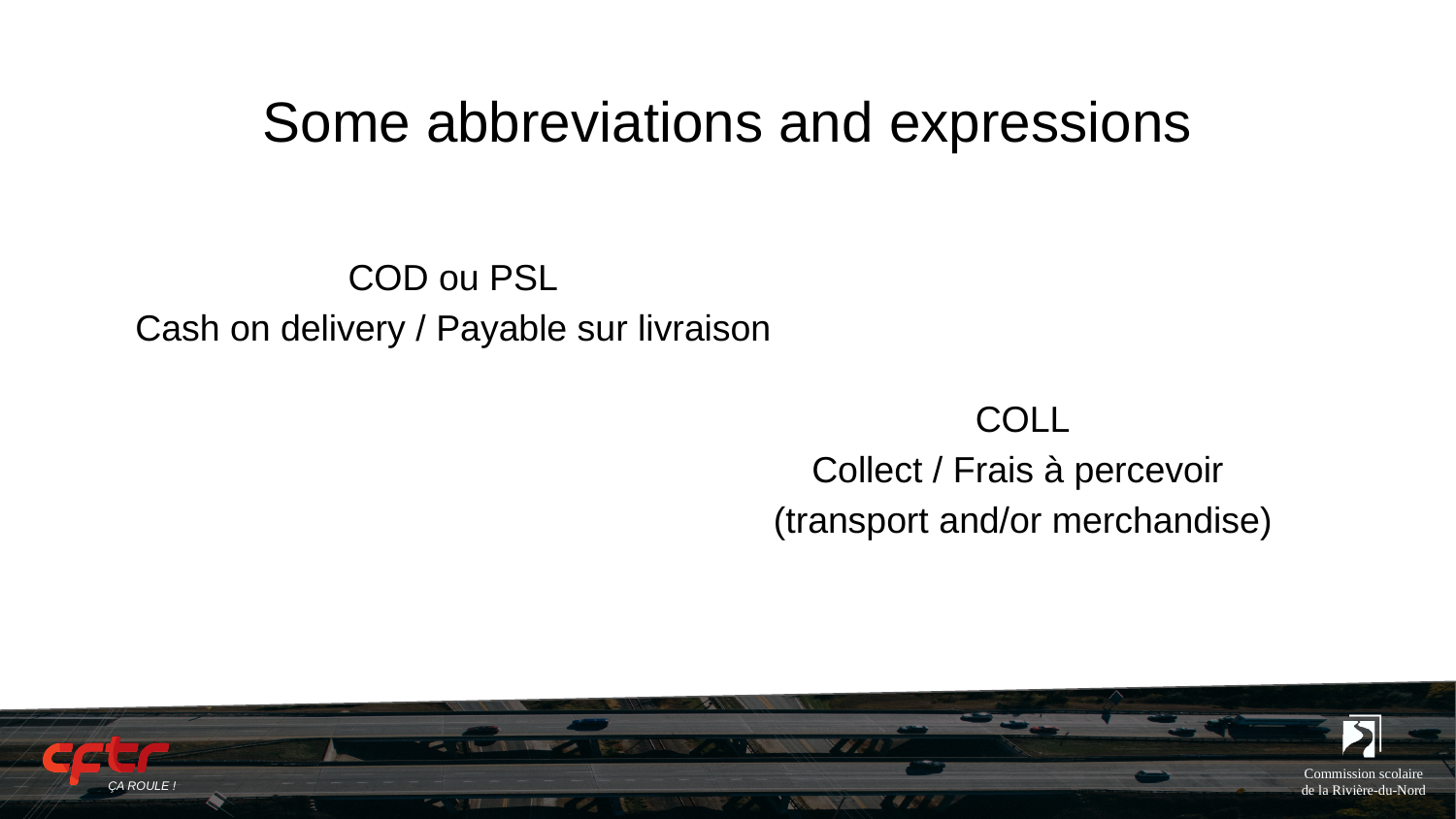

# Some abbreviations and expressions
COD ou PSL
Cash on delivery / Payable sur livraison
COLL
Collect / Frais à percevoir
(transport and/or merchandise)